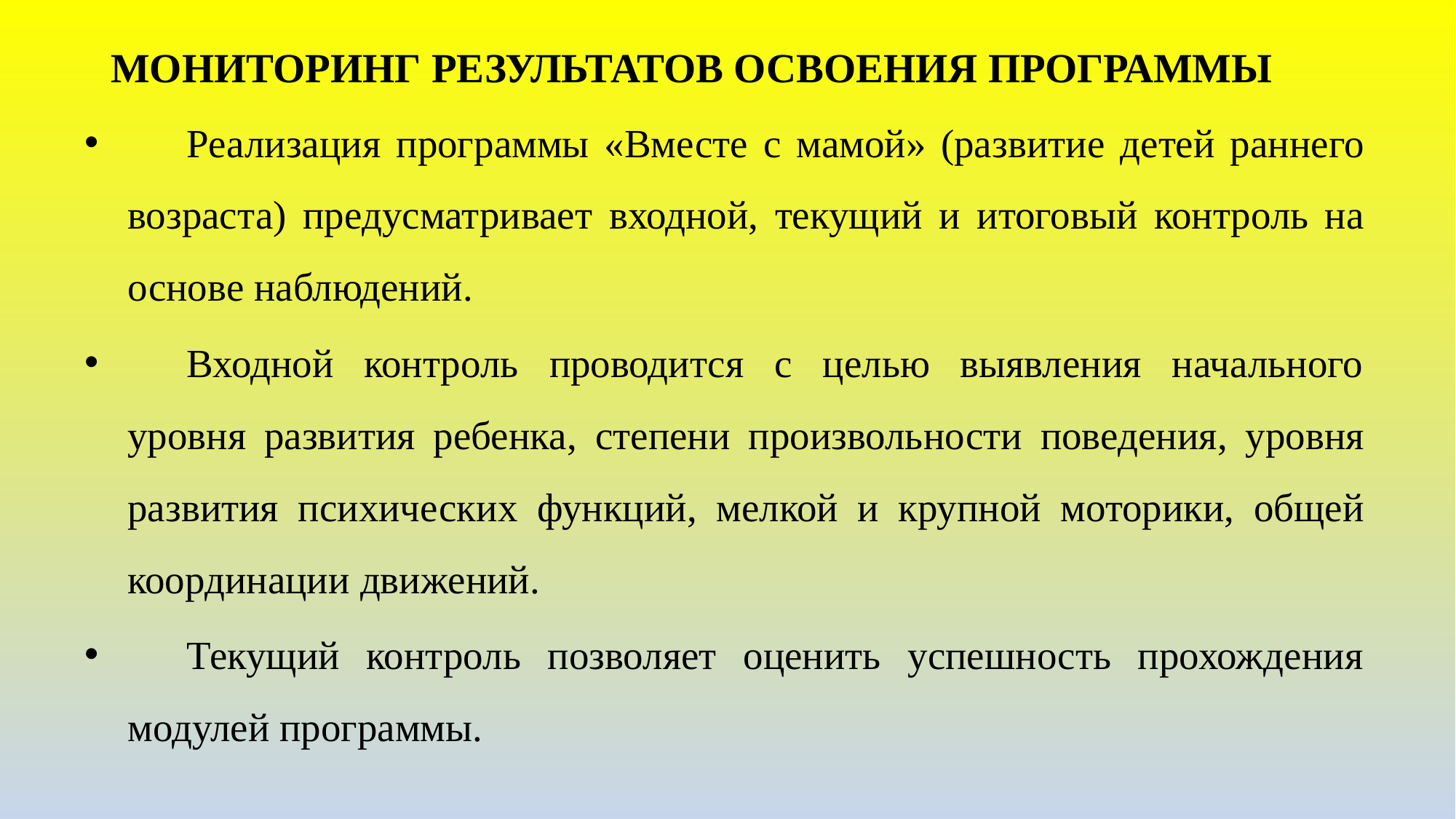

# МОНИТОРИНГ РЕЗУЛЬТАТОВ ОСВОЕНИЯ ПРОГРАММЫ
Реализация программы «Вместе с мамой» (развитие детей раннего возраста) предусматривает входной, текущий и итоговый контроль на основе наблюдений.
Входной контроль проводится с целью выявления начального уровня развития ребенка, степени произвольности поведения, уровня развития психических функций, мелкой и крупной моторики, общей координации движений.
Текущий контроль позволяет оценить успешность прохождения модулей программы.